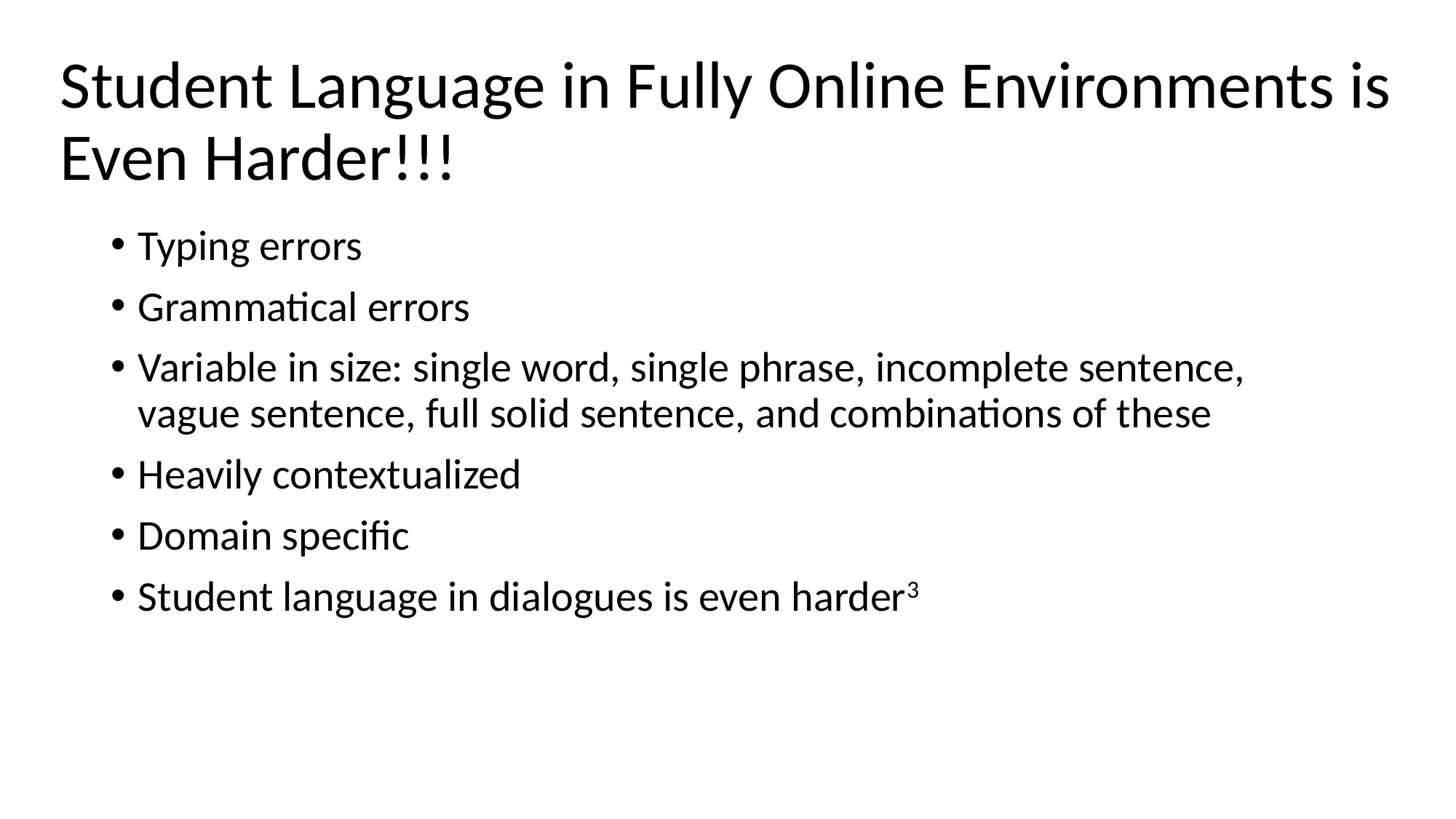

# Student Language in Fully Online Environments is Even Harder!!!
Typing errors
Grammatical errors
Variable in size: single word, single phrase, incomplete sentence, vague sentence, full solid sentence, and combinations of these
Heavily contextualized
Domain specific
Student language in dialogues is even harder3